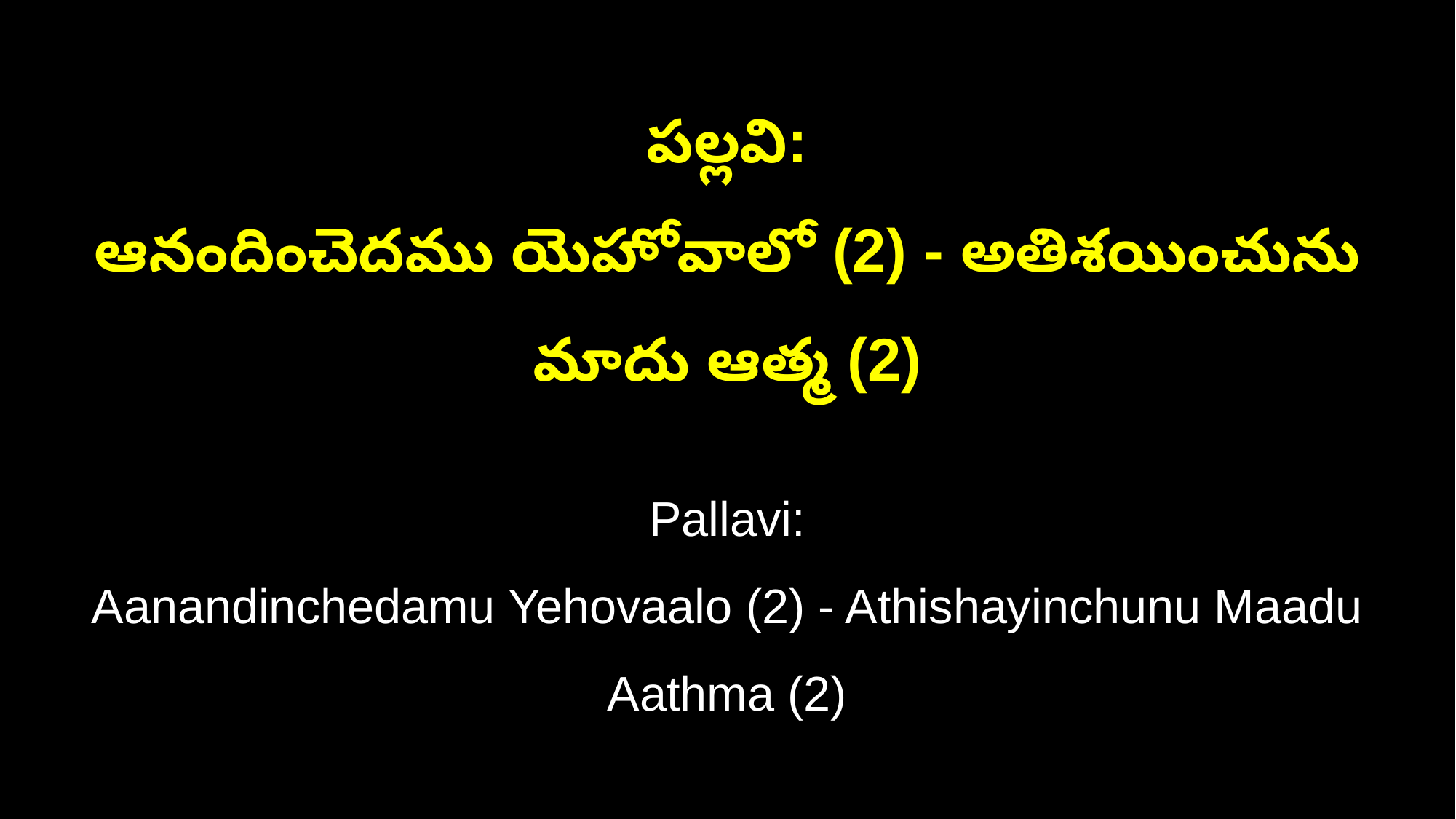

పల్లవి:
ఆనందించెదము యెహోవాలో (2) - అతిశయించును మాదు ఆత్మ (2)
Pallavi:
Aanandinchedamu Yehovaalo (2) - Athishayinchunu Maadu Aathma (2)